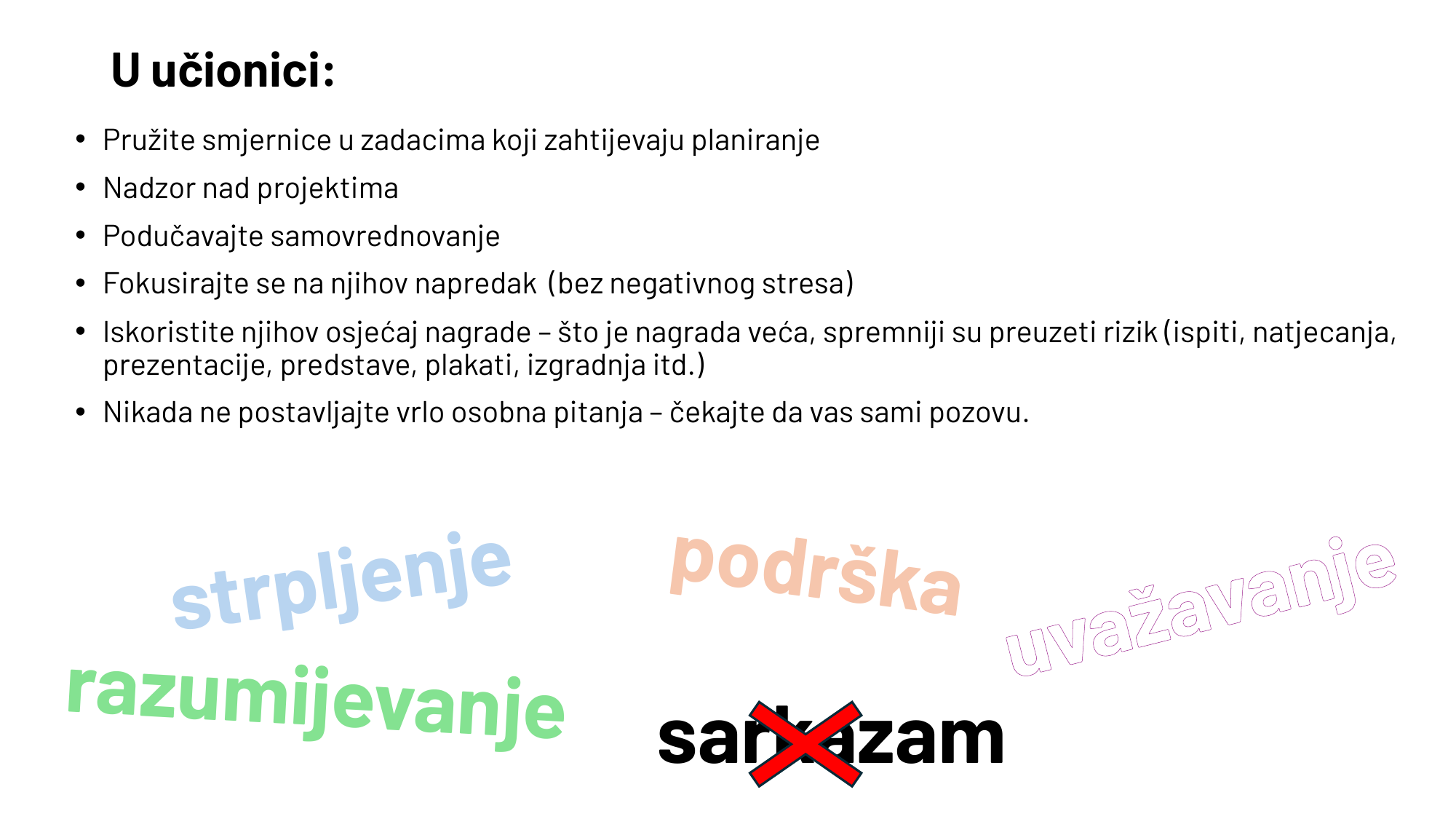

U učionici:
Pružite smjernice u zadacima koji zahtijevaju planiranje
Nadzor nad projektima
Podučavajte samovrednovanje
Fokusirajte se na njihov napredak  (bez negativnog stresa)
Iskoristite njihov osjećaj nagrade – što je nagrada veća, spremniji su preuzeti rizik (ispiti, natjecanja, prezentacije, predstave, plakati, izgradnja itd.)
Nikada ne postavljajte vrlo osobna pitanja – čekajte da vas sami pozovu.

podrška
strpljenje
uvažavanje
razumijevanje
sarkazam